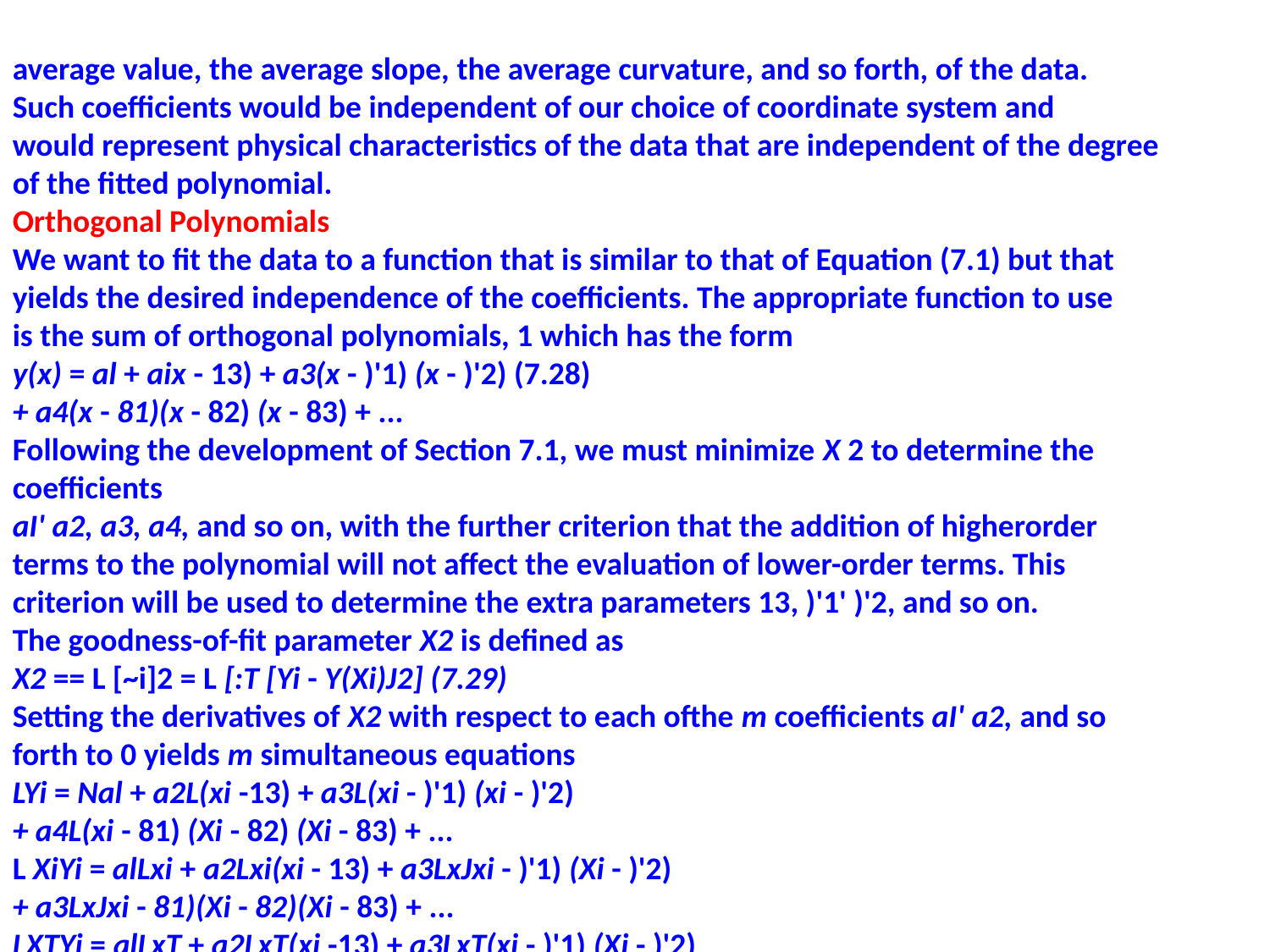

average value, the average slope, the average curvature, and so forth, of the data.
Such coefficients would be independent of our choice of coordinate system and
would represent physical characteristics of the data that are independent of the degree
of the fitted polynomial.
Orthogonal Polynomials
We want to fit the data to a function that is similar to that of Equation (7.1) but that
yields the desired independence of the coefficients. The appropriate function to use
is the sum of orthogonal polynomials, 1 which has the form
y(x) = al + aix - 13) + a3(x - )'1) (x - )'2) (7.28)
+ a4(x - 81)(x - 82) (x - 83) + ...
Following the development of Section 7.1, we must minimize X 2 to determine the coefficients
aI' a2, a3, a4, and so on, with the further criterion that the addition of higherorder
terms to the polynomial will not affect the evaluation of lower-order terms. This
criterion will be used to determine the extra parameters 13, )'1' )'2, and so on.
The goodness-of-fit parameter X2 is defined as
X2 == L [~i]2 = L [:T [Yi - Y(Xi)J2] (7.29)
Setting the derivatives of X2 with respect to each ofthe m coefficients aI' a2, and so
forth to 0 yields m simultaneous equations
LYi = Nal + a2L(xi -13) + a3L(xi - )'1) (xi - )'2)
+ a4L(xi - 81) (Xi - 82) (Xi - 83) + ...
L XiYi = alLxi + a2Lxi(xi - 13) + a3LxJxi - )'1) (Xi - )'2)
+ a3LxJxi - 81)(Xi - 82)(Xi - 83) + ...
LXTYi = alLxT + a2LxT(xi -13) + a3LxT(xi - )'1) (Xi - )'2)
+ a4LxT(xi - 81) (Xi - 82) (Xi - 83) + ...
LxfYi = al Lxf + a2Lxf(xi - 13) + a3 Lxf(xi - )'1) (Xi - "/2)
+ a4Lxf(xi - 81) (Xi - 82) (Xi - 83) + ...
where we have omitted a factor of cry in the denominator for clarity.
(7.30)
(7.31)
(7.32)
(7.33)
lAny polynomial such as that of Equation (7.1) can be rewritten as a sum of orthogonal polynomials
y=a+ i[bjjj(x.)]
j~l
with the orthogonal property that L[fj(X;)fk(X;)] = 0 for j * k